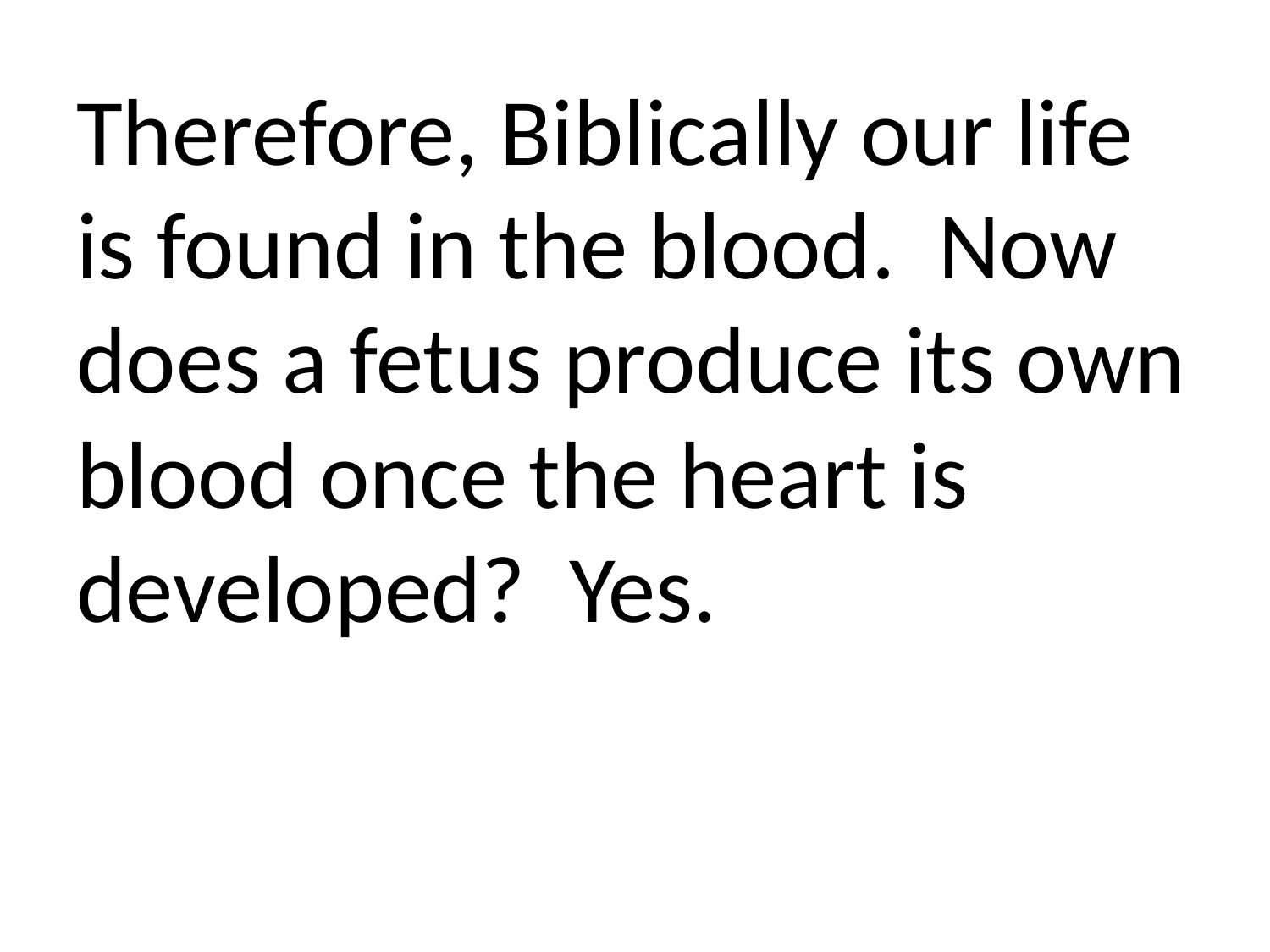

Therefore, Biblically our life is found in the blood.  Now does a fetus produce its own blood once the heart is developed?  Yes.